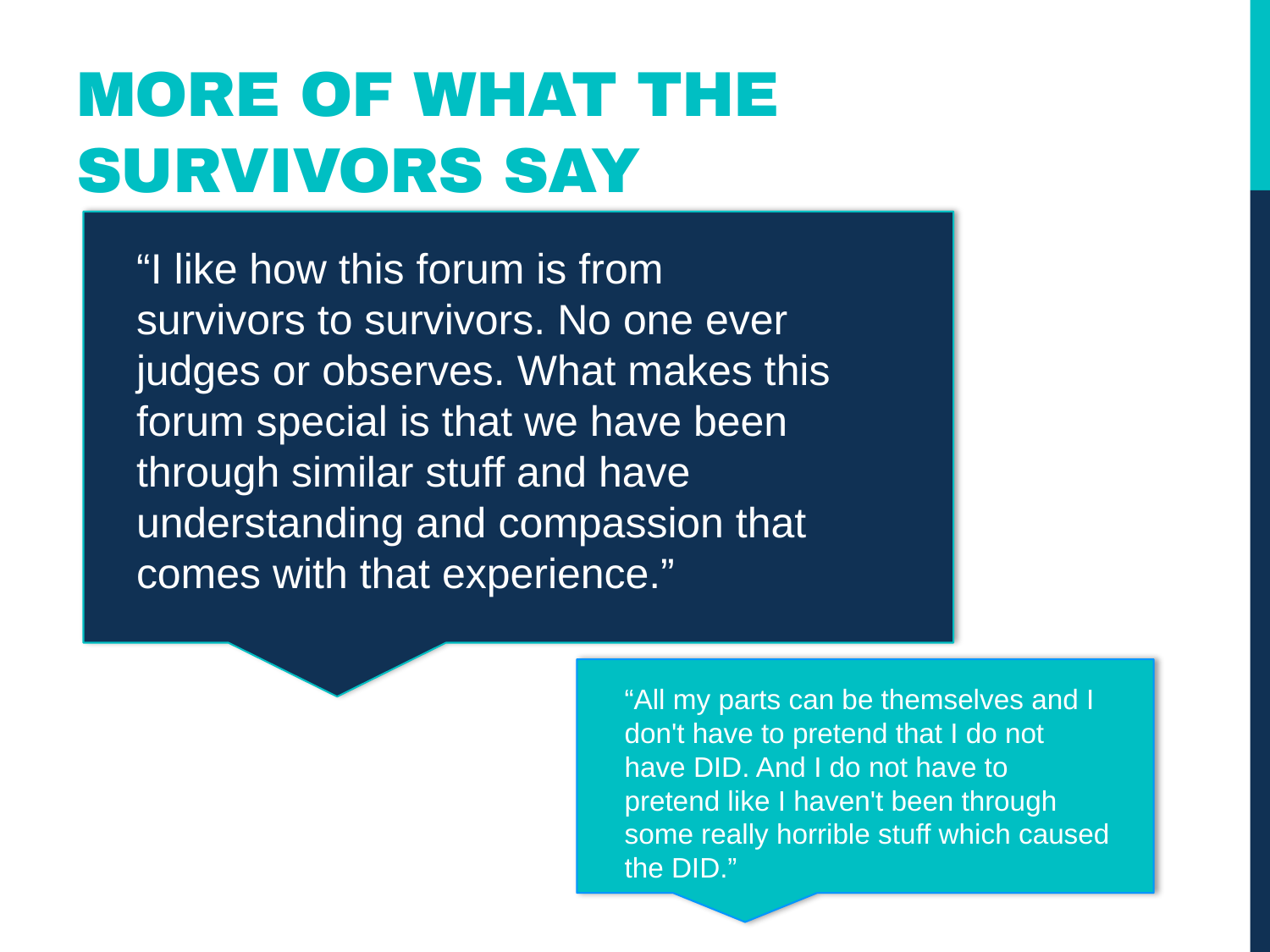

# More of What the survivors say

“I like how this forum is from survivors to survivors. No one ever judges or observes. What makes this forum special is that we have been through similar stuff and have understanding and compassion that comes with that experience.”

“All my parts can be themselves and I don't have to pretend that I do not have DID. And I do not have to pretend like I haven't been through some really horrible stuff which caused the DID.”